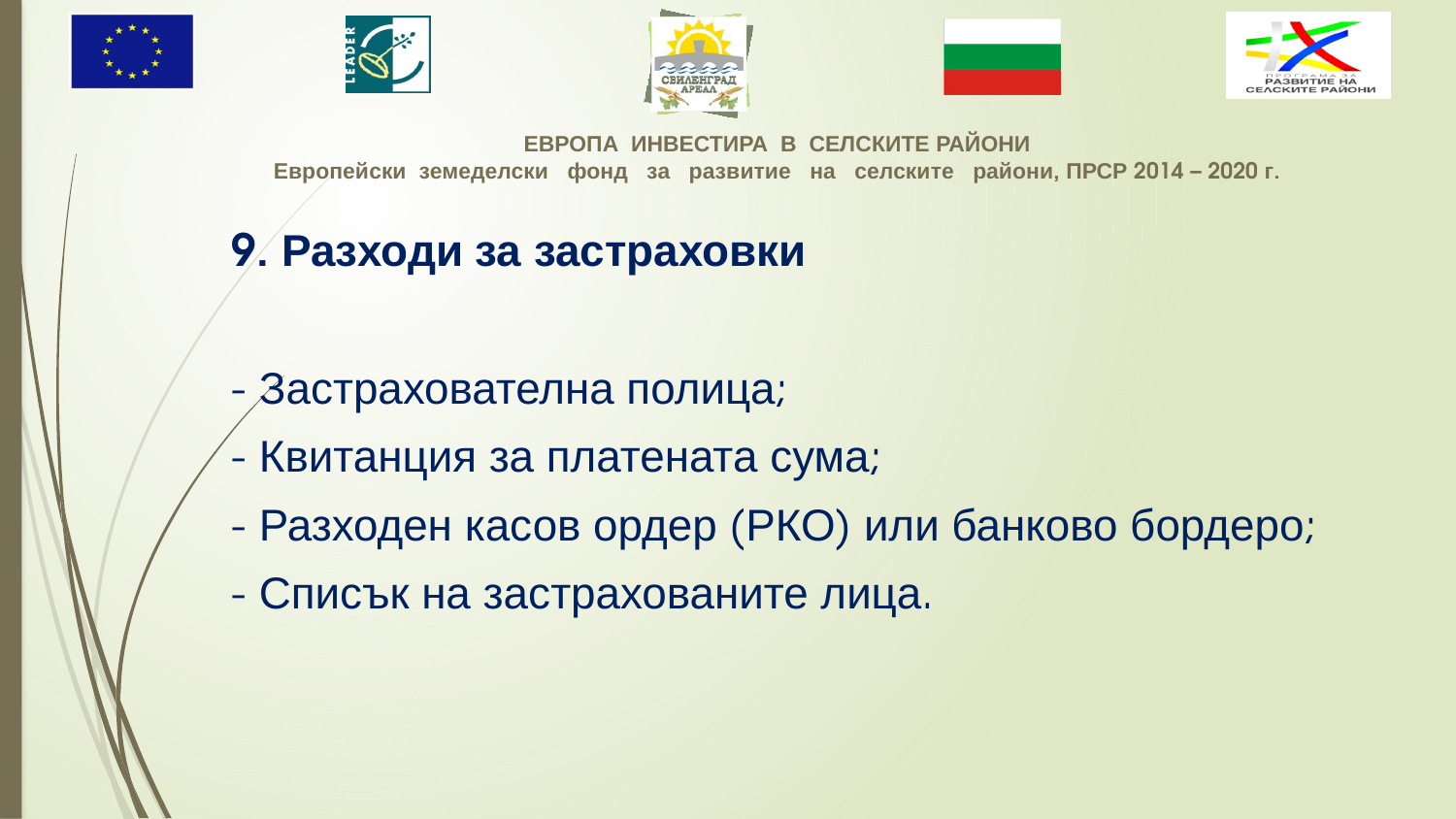

9. Разходи за застраховки

- Застрахователна полица;
- Квитанция за платената сума;
- Разходен касов ордер (РКО) или банково бордеро;
- Списък на застрахованите лица.